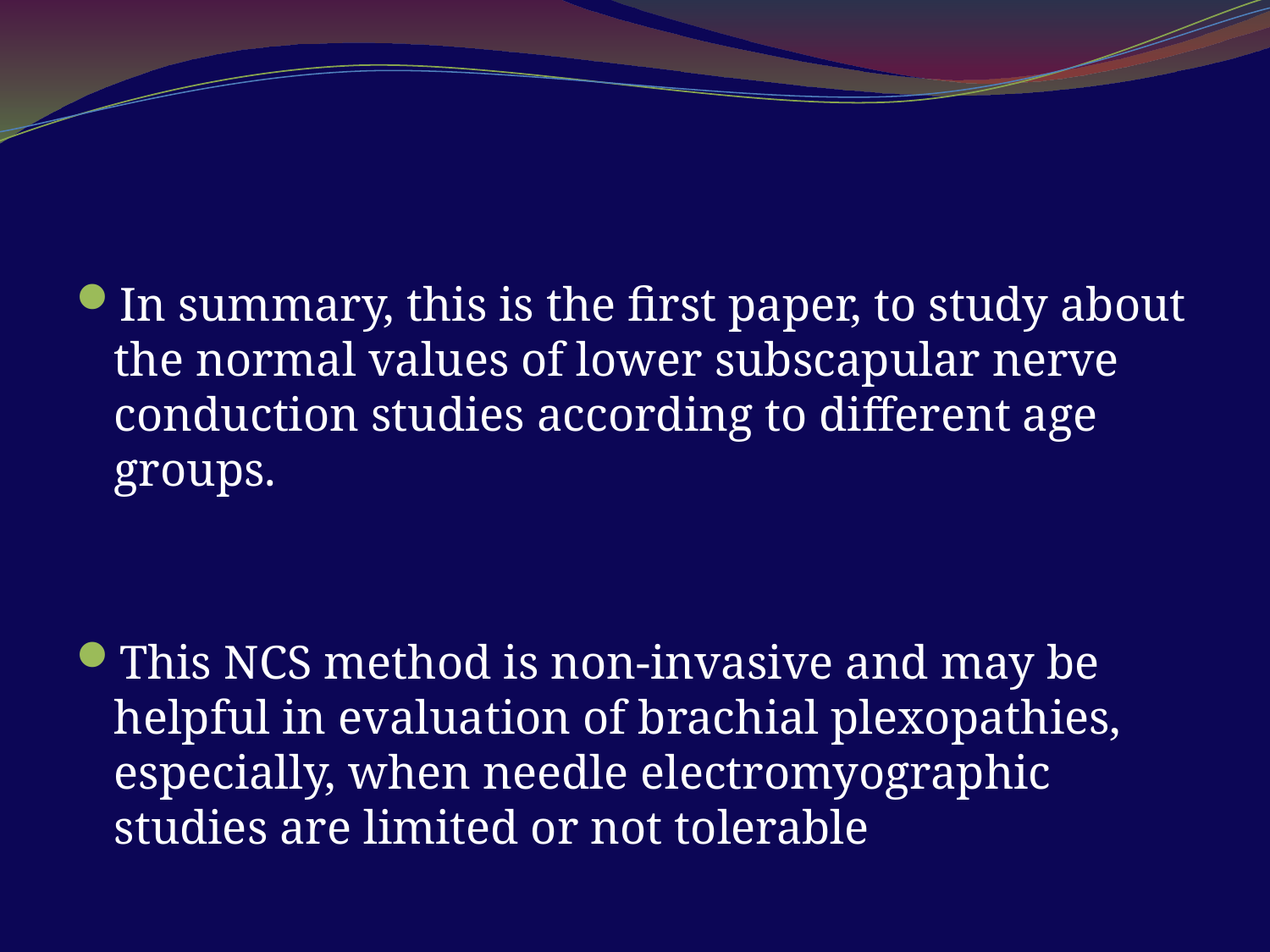

#
In summary, this is the first paper, to study about the normal values of lower subscapular nerve conduction studies according to different age groups.

This NCS method is non-invasive and may be helpful in evaluation of brachial plexopathies, especially, when needle electromyographic studies are limited or not tolerable